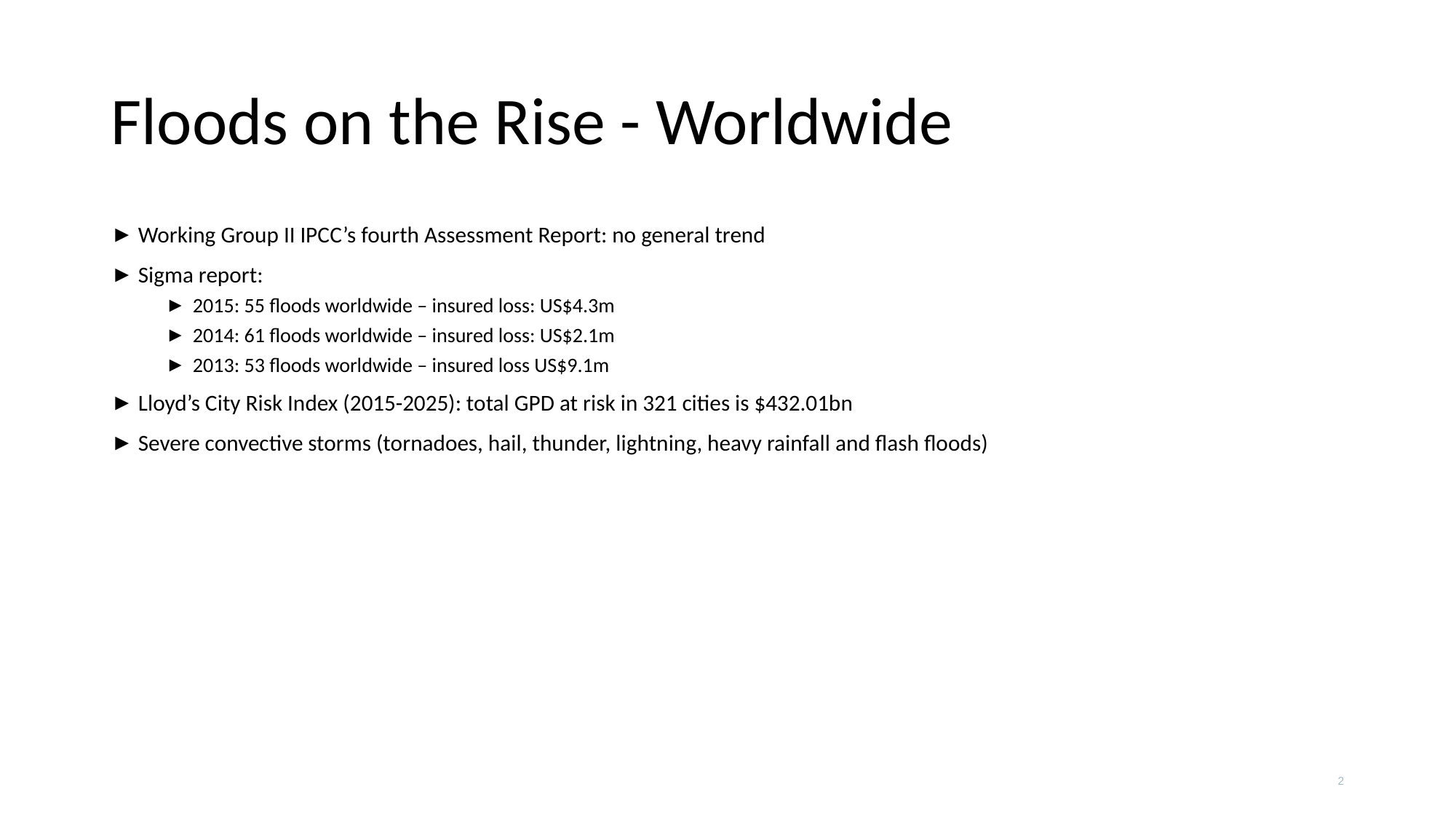

# Floods on the Rise - Worldwide
Working Group II IPCC’s fourth Assessment Report: no general trend
Sigma report:
2015: 55 floods worldwide – insured loss: US$4.3m
2014: 61 floods worldwide – insured loss: US$2.1m
2013: 53 floods worldwide – insured loss US$9.1m
Lloyd’s City Risk Index (2015-2025): total GPD at risk in 321 cities is $432.01bn
Severe convective storms (tornadoes, hail, thunder, lightning, heavy rainfall and flash floods)
2